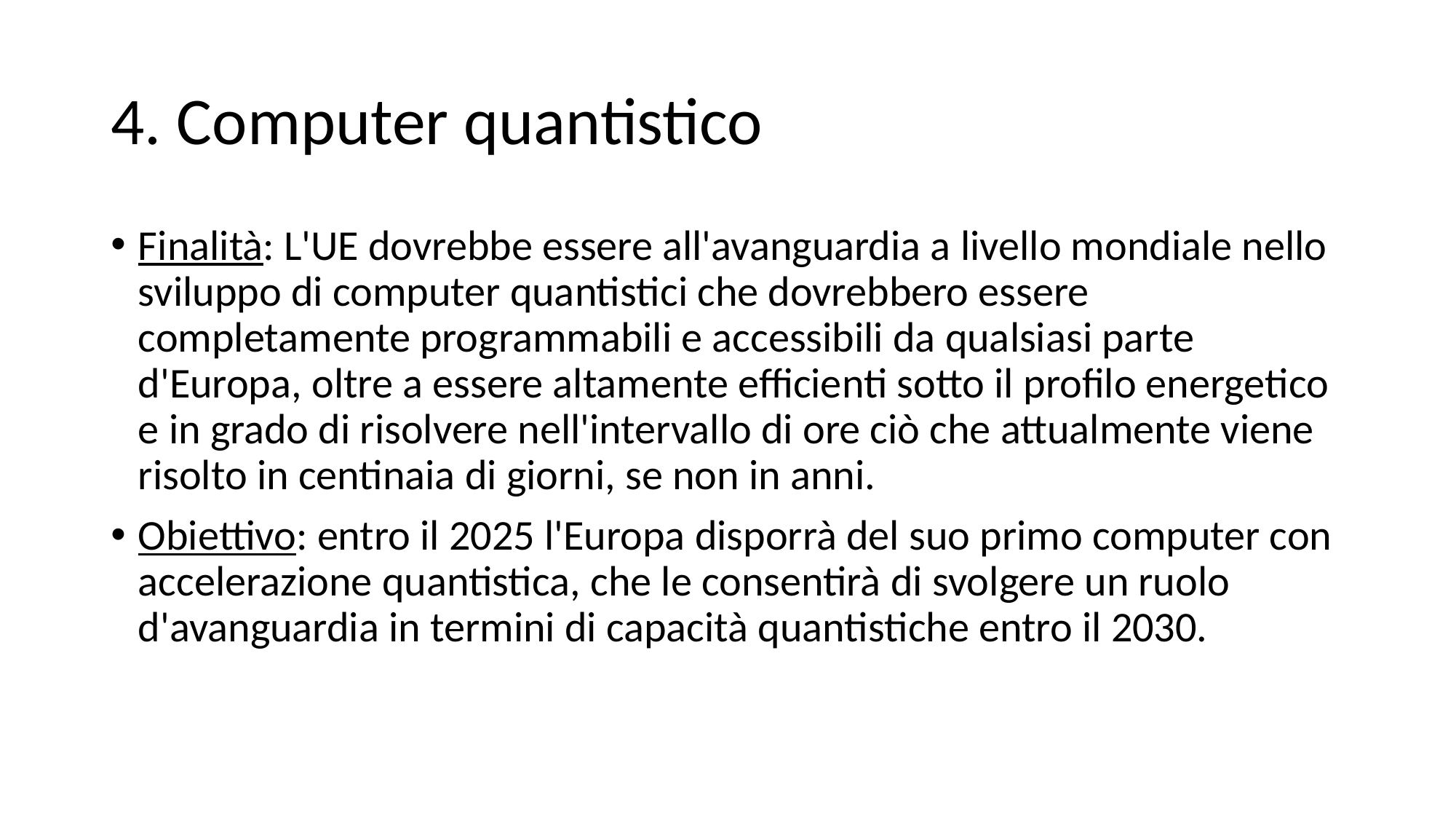

# 4. Computer quantistico
Finalità: L'UE dovrebbe essere all'avanguardia a livello mondiale nello sviluppo di computer quantistici che dovrebbero essere completamente programmabili e accessibili da qualsiasi parte d'Europa, oltre a essere altamente efficienti sotto il profilo energetico e in grado di risolvere nell'intervallo di ore ciò che attualmente viene risolto in centinaia di giorni, se non in anni.
Obiettivo: entro il 2025 l'Europa disporrà del suo primo computer con accelerazione quantistica, che le consentirà di svolgere un ruolo d'avanguardia in termini di capacità quantistiche entro il 2030.